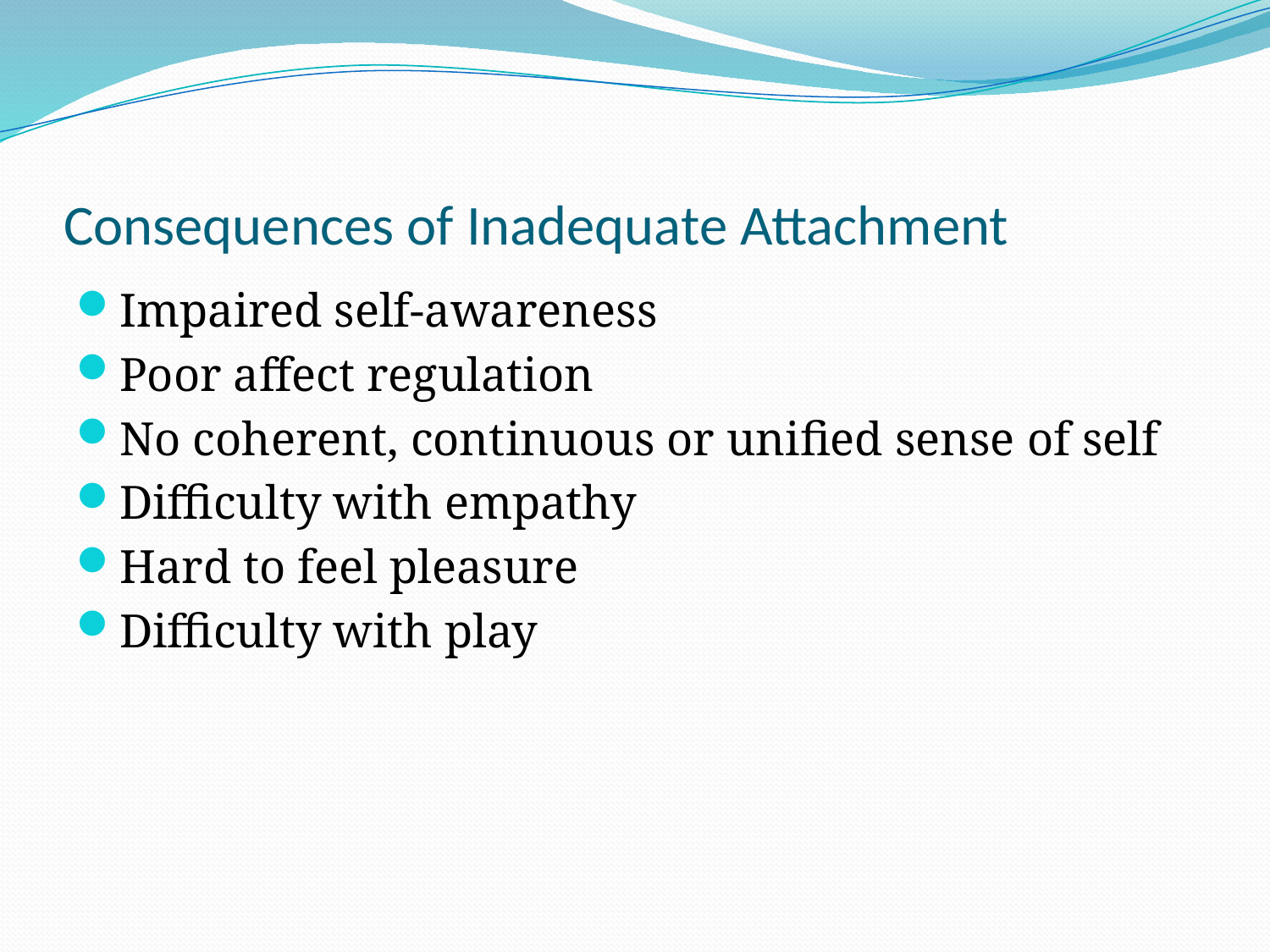

# Consequences of Inadequate Attachment
Impaired self-awareness
Poor affect regulation
No coherent, continuous or unified sense of self
Difficulty with empathy
Hard to feel pleasure
Difficulty with play